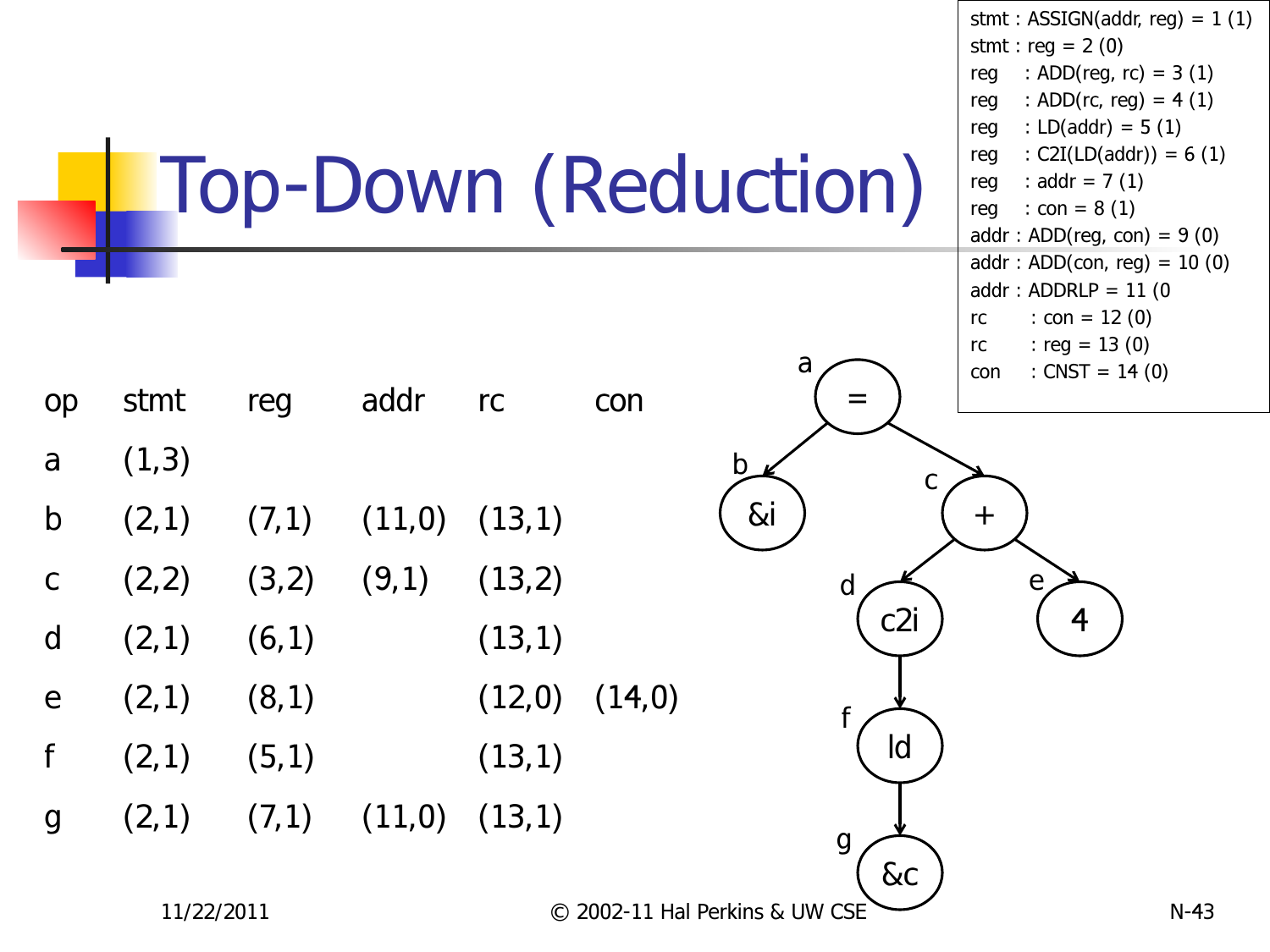

stmt : ASSIGN(addr, reg) = 1 (1)
stmt : reg = 2 (0)
reg 	 : ADD(reg, rc) = 3 (1)
reg	 : ADD(rc, reg) = 4 (1)
reg	 : LD(addr) = 5 (1)
reg	 : C2I(LD(addr)) = 6 (1)
reg	 : addr = 7 (1)
reg	 : con = 8 (1)
addr : ADD(reg, con) = 9 (0)
addr : ADD(con, reg) = 10 (0)
addr : ADDRLP = 11 (0
rc	  : con = 12 (0)
rc	  : reg = 13 (0)
con	  : CNST = 14 (0)
# Top-Down (Reduction)
a
=
| op | stmt | reg | addr | rc | con |
| --- | --- | --- | --- | --- | --- |
| a | (1,3) |  |  |  |  |
| b | (2,1) | (7,1) | (11,0) | (13,1) |  |
| c | (2,2) | (3,2) | (9,1) | (13,2) |  |
| d | (2,1) | (6,1) |  | (13,1) |  |
| e | (2,1) | (8,1) |  | (12,0) | (14,0) |
| f | (2,1) | (5,1) |  | (13,1) |  |
| g | (2,1) | (7,1) | (11,0) | (13,1) |  |
b
c
&i
+
e
d
c2i
4
f
ld
g
&c
11/22/2011
© 2002-11 Hal Perkins & UW CSE
N-43